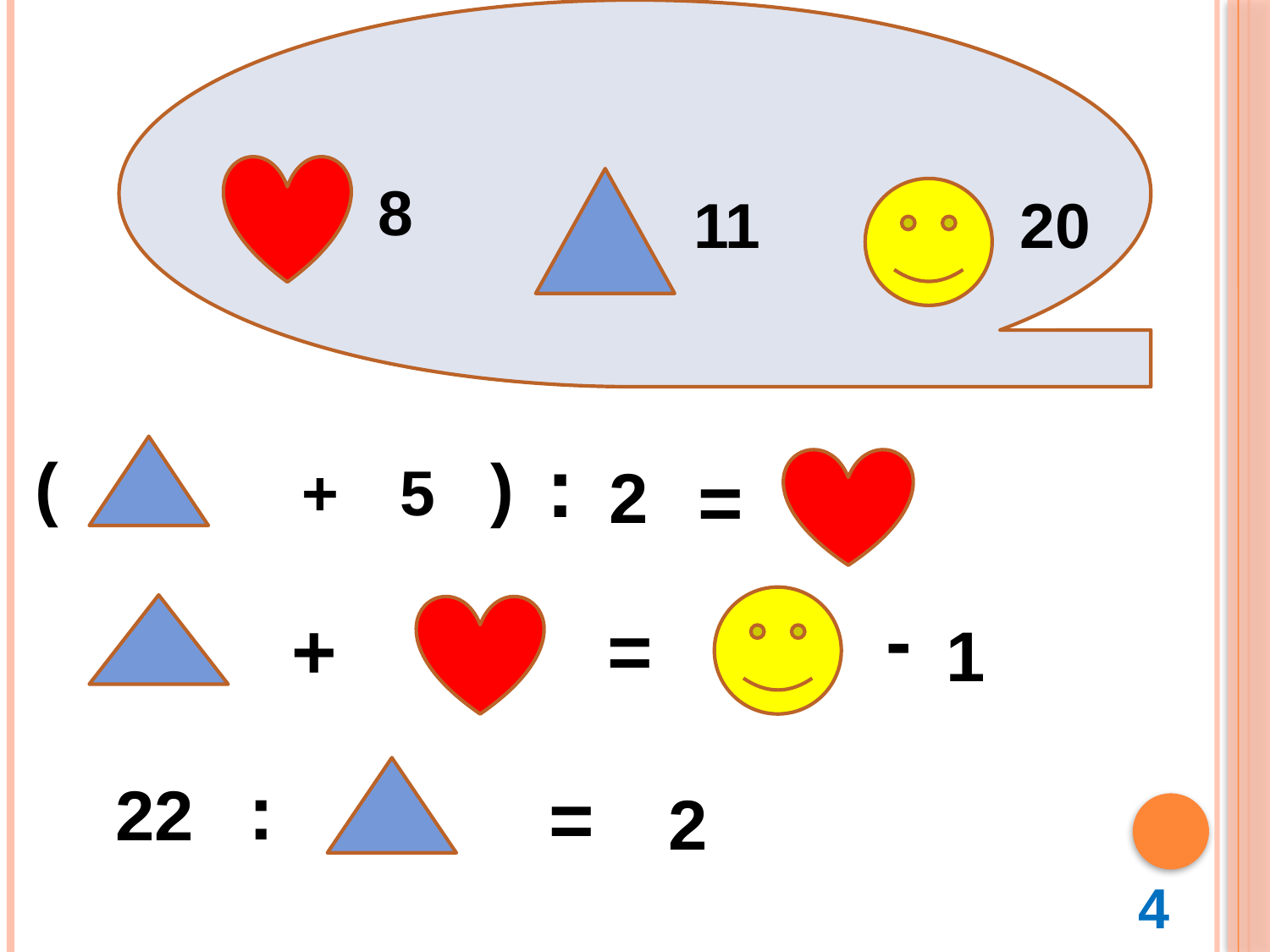

?

8

11

20

:
(

)
+
5
2
=

-

+

=
1
:

22
=
2
4